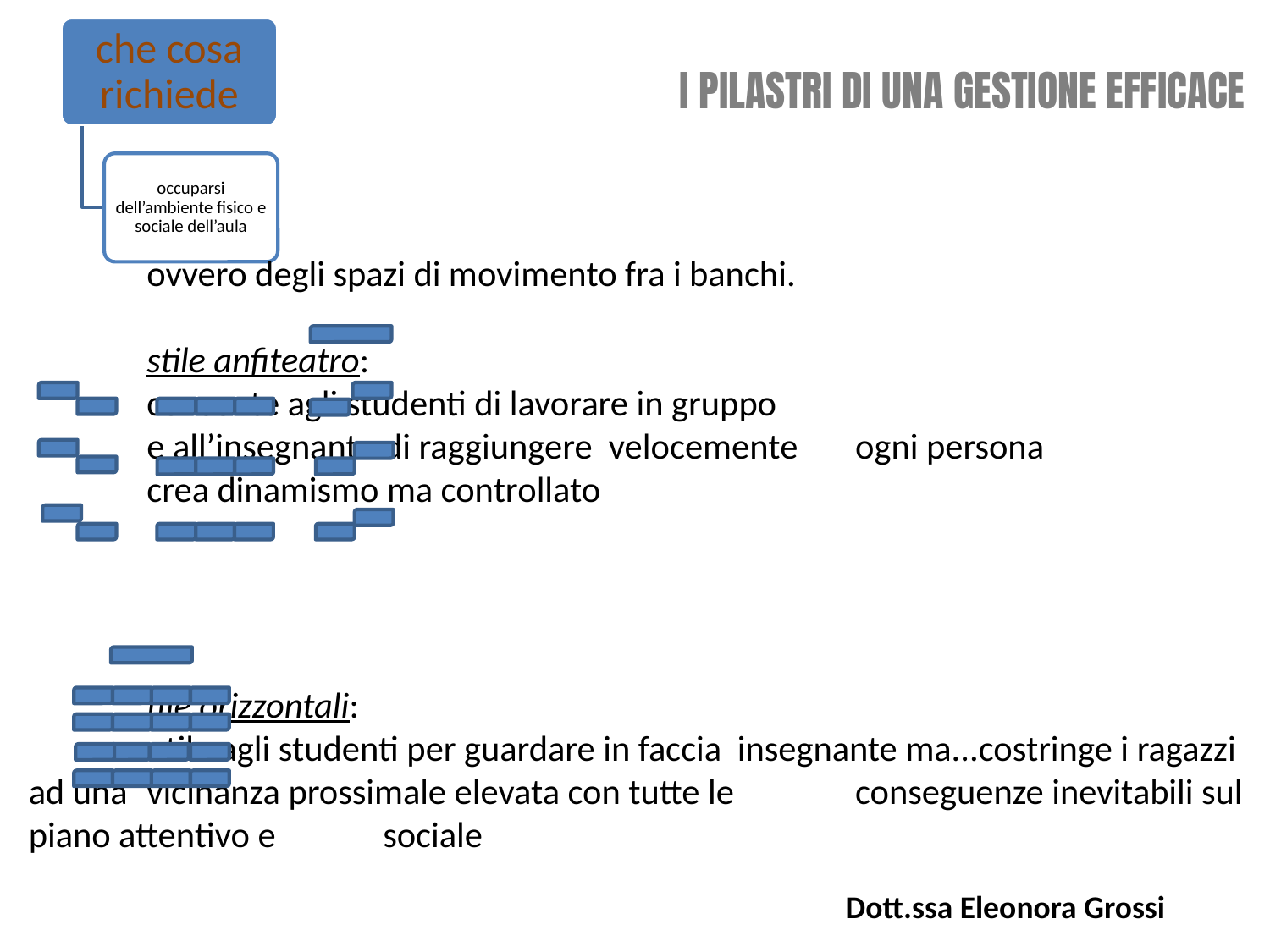

che cosa richiede
I PILASTRI DI UNA GESTIONE EFFICACE

occuparsi dell’ambiente fisico e sociale dell’aula

				ovvero degli spazi di movimento fra i banchi.

				stile anfiteatro:
				consente agli studenti di lavorare in gruppo
				e all’insegnante di raggiungere  velocemente 				ogni persona
				crea dinamismo ma controllato

				file orizzontali:
				utile agli studenti per guardare in faccia 					insegnante ma...costringe i ragazzi ad una 					vicinanza prossimale elevata con tutte le 					conseguenze inevitabili sul piano attentivo e 				sociale

Dott.ssa Eleonora Grossi